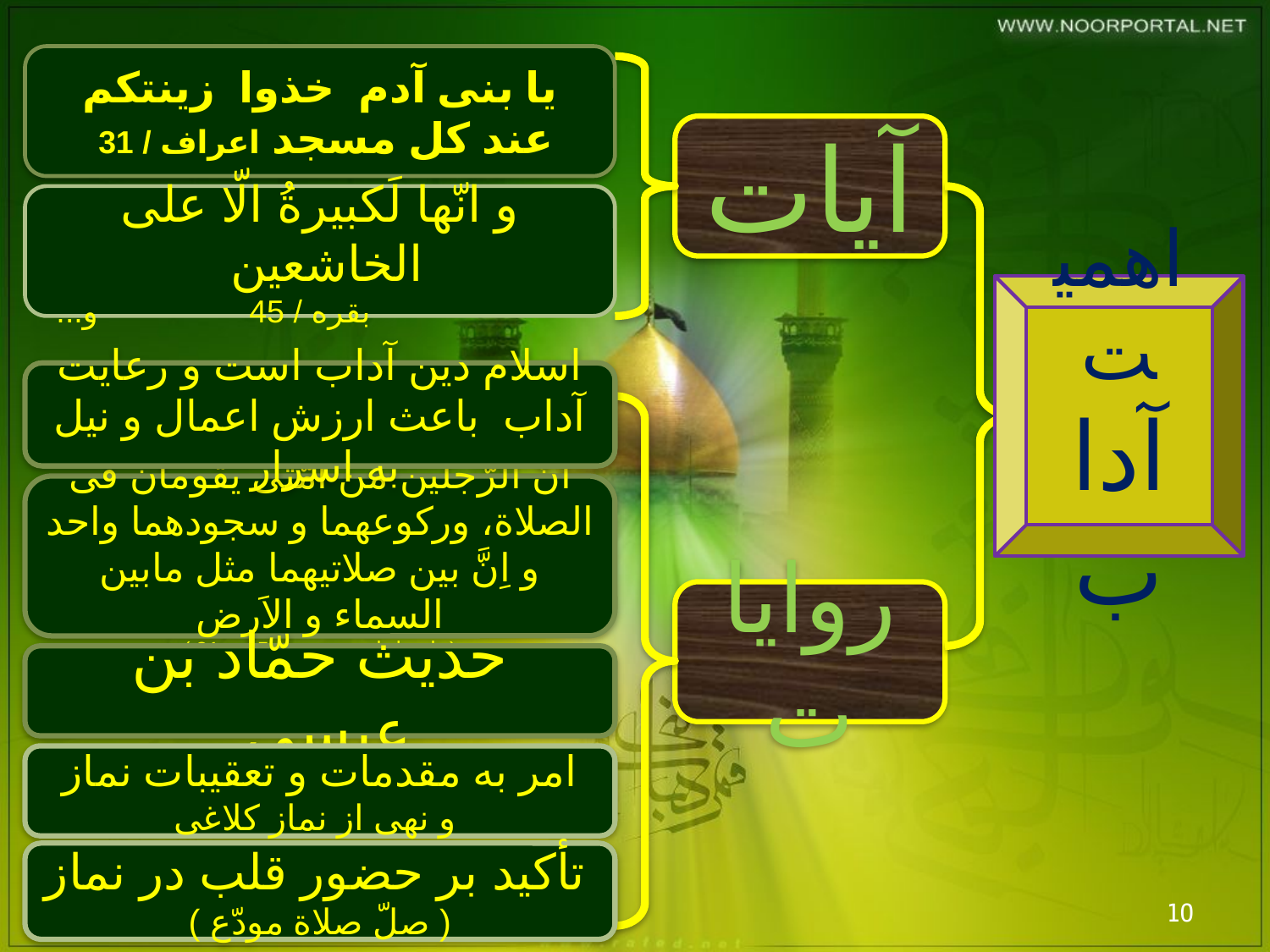

یا بنی آدم  خذوا  زینتکم عند کل مسجد اعراف / 31

آیات
و انّها لَکبیرةُ الّا علی الخاشعین
                        بقره / 45                 و...

اهمیت آداب
اسلام دین آداب است و رعایت آداب  باعث ارزش اعمال و نیل به اسرار

انَّ الرَّجلین من اُمَّتی یقومان فی الصلاة، ورکوعهما و سجودهما واحد و اِنَّ بین صلاتیهما مثل مابین السماء و الاَرض
(جامع احادیث شیعه ج5 /ص31 )
روایات
حدیث حمّاد بن عیسی
امر به مقدمات و تعقیبات نماز
 و نهی از نماز کلاغی
 تأکید بر حضور قلب در نماز
( صلّ صلاة مودّع )
10